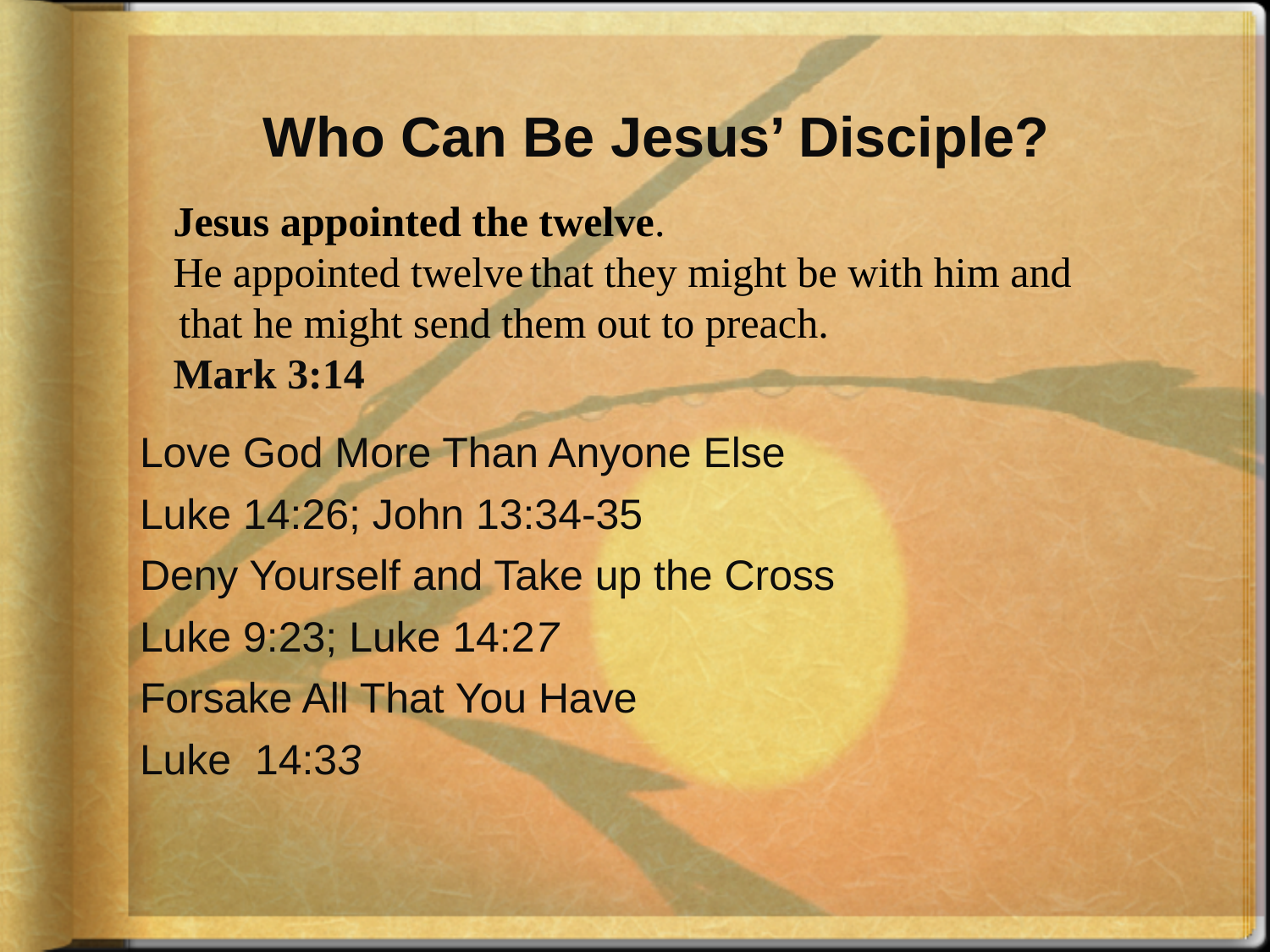

# Who Can Be Jesus’ Disciple?
Jesus appointed the twelve.
He appointed twelve that they might be with him and that he might send them out to preach.
Mark 3:14
Love God More Than Anyone Else
Luke 14:26; John 13:34-35
Deny Yourself and Take up the Cross
Luke 9:23; Luke 14:27
Forsake All That You Have
Luke  14:33